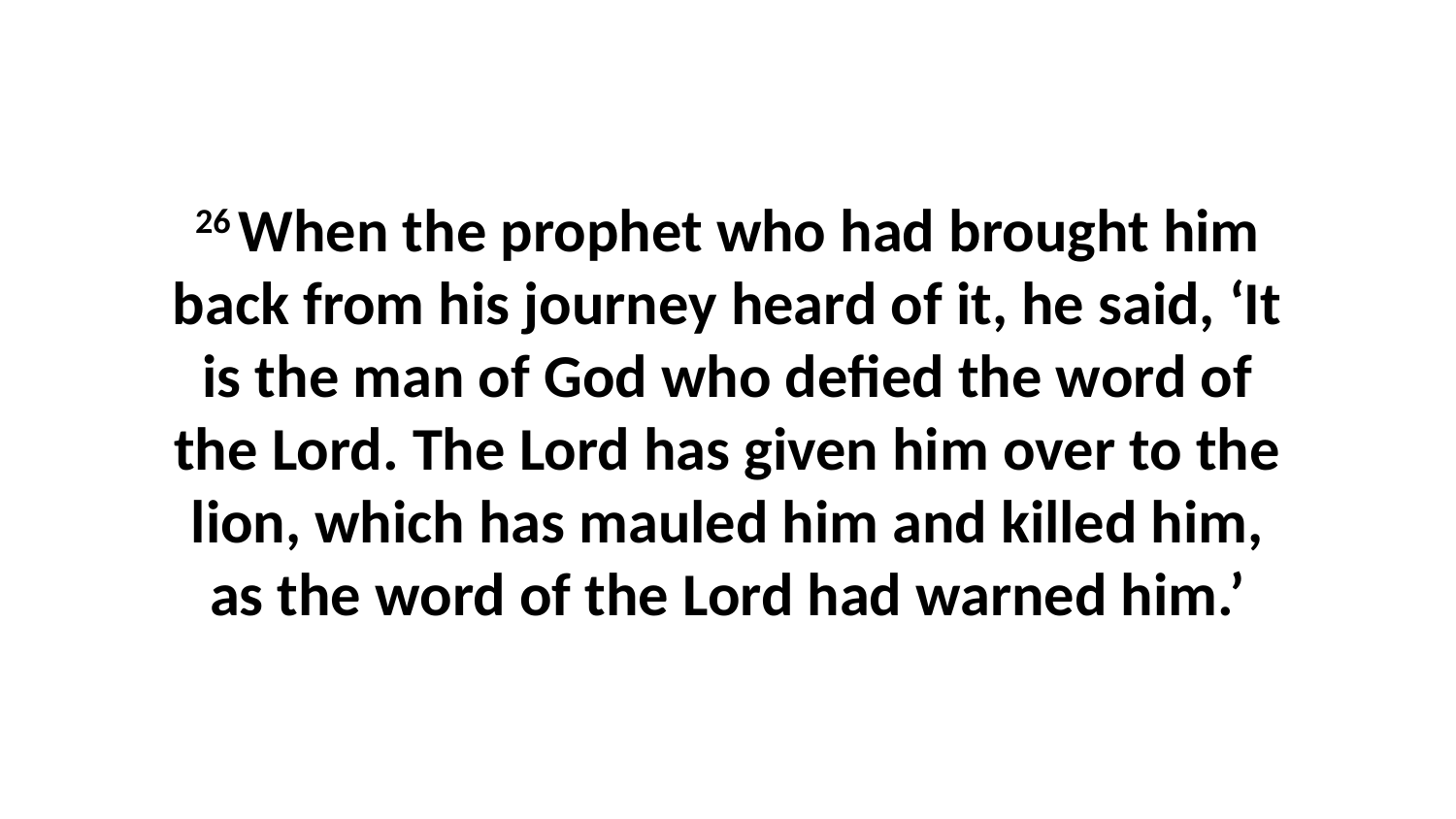

26 When the prophet who had brought him back from his journey heard of it, he said, ‘It is the man of God who defied the word of the Lord. The Lord has given him over to the lion, which has mauled him and killed him, as the word of the Lord had warned him.’